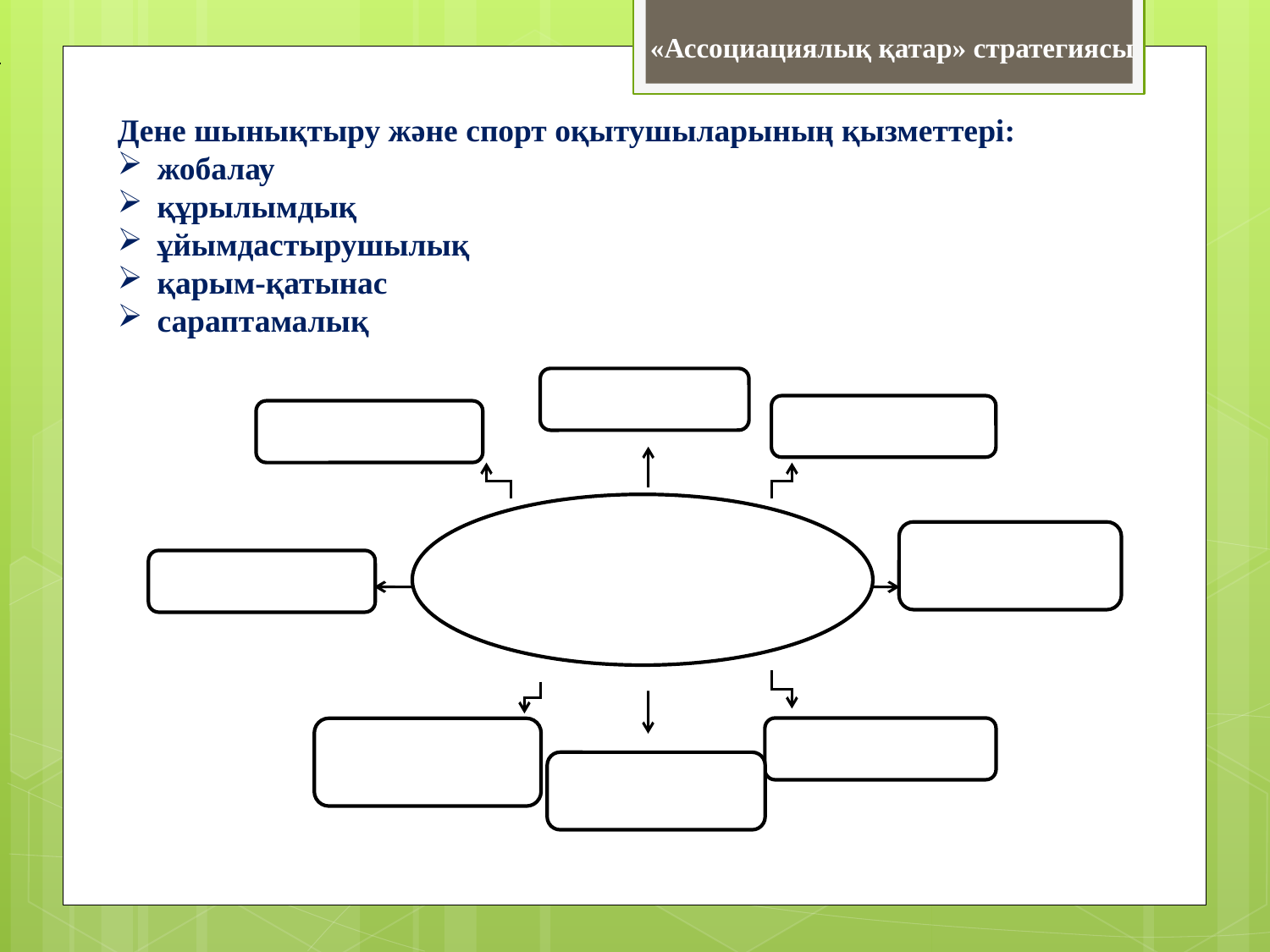

«Ассоциациялық қатар» стратегиясы

Дене шынықтыру және спорт оқытушыларының қызметтері:
жобалау
құрылымдық
ұйымдастырушылық
қарым-қатынас
сараптамалық